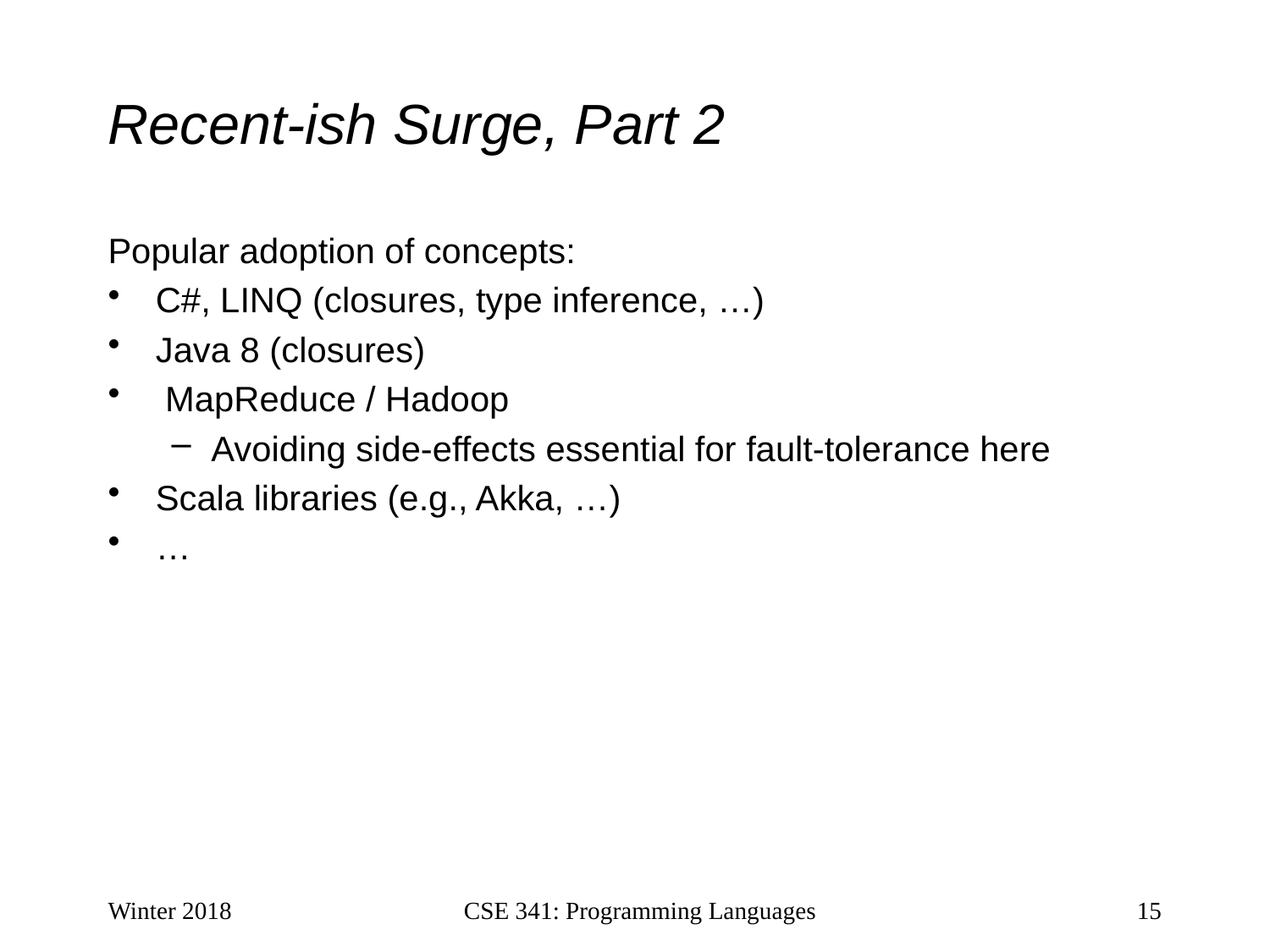

# Recent-ish Surge, Part 2
Popular adoption of concepts:
C#, LINQ (closures, type inference, …)
Java 8 (closures)
 MapReduce / Hadoop
Avoiding side-effects essential for fault-tolerance here
Scala libraries (e.g., Akka, …)
…
Winter 2018
CSE 341: Programming Languages
15